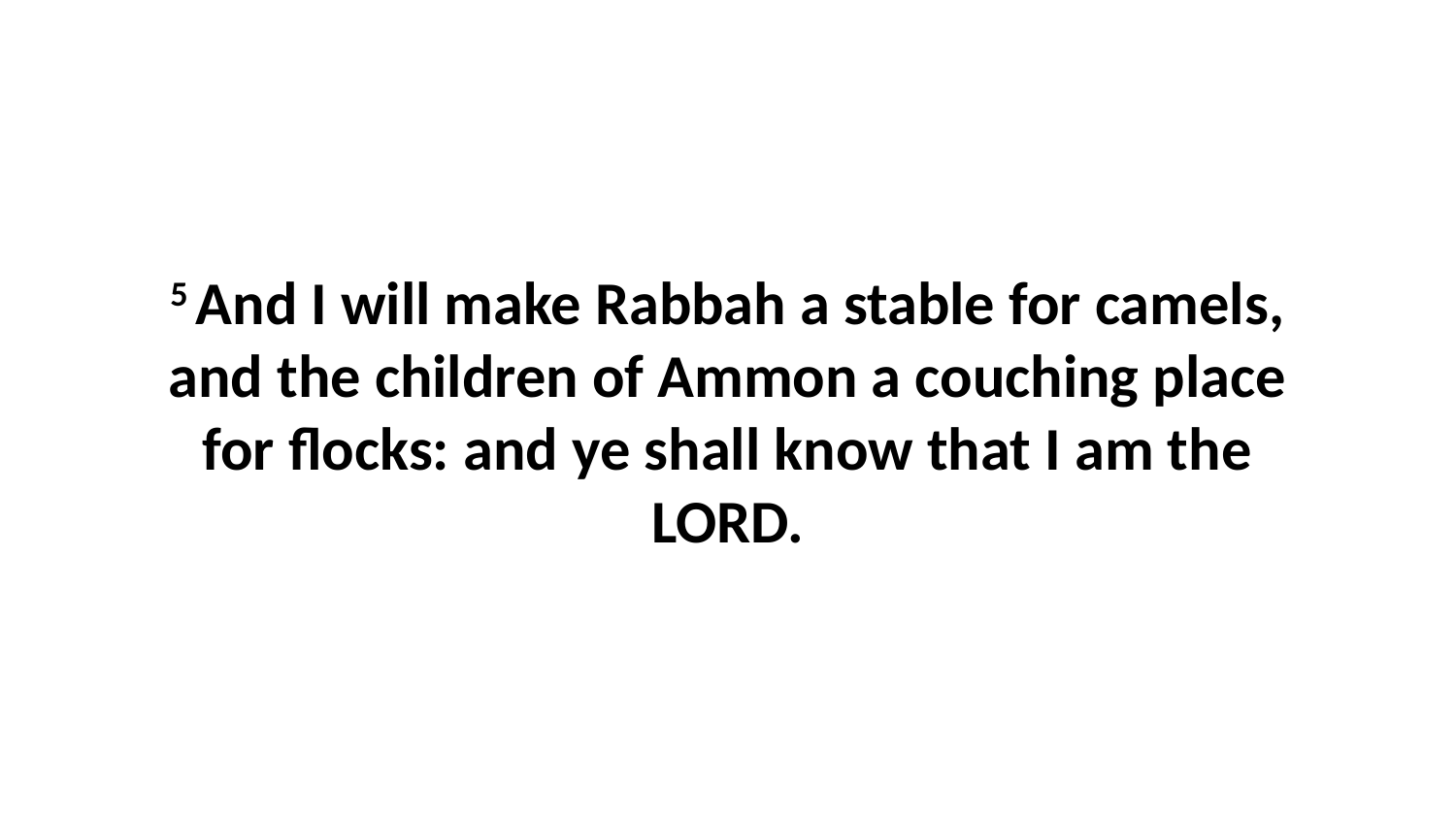

5 And I will make Rabbah a stable for camels, and the children of Ammon a couching place for flocks: and ye shall know that I am the LORD.